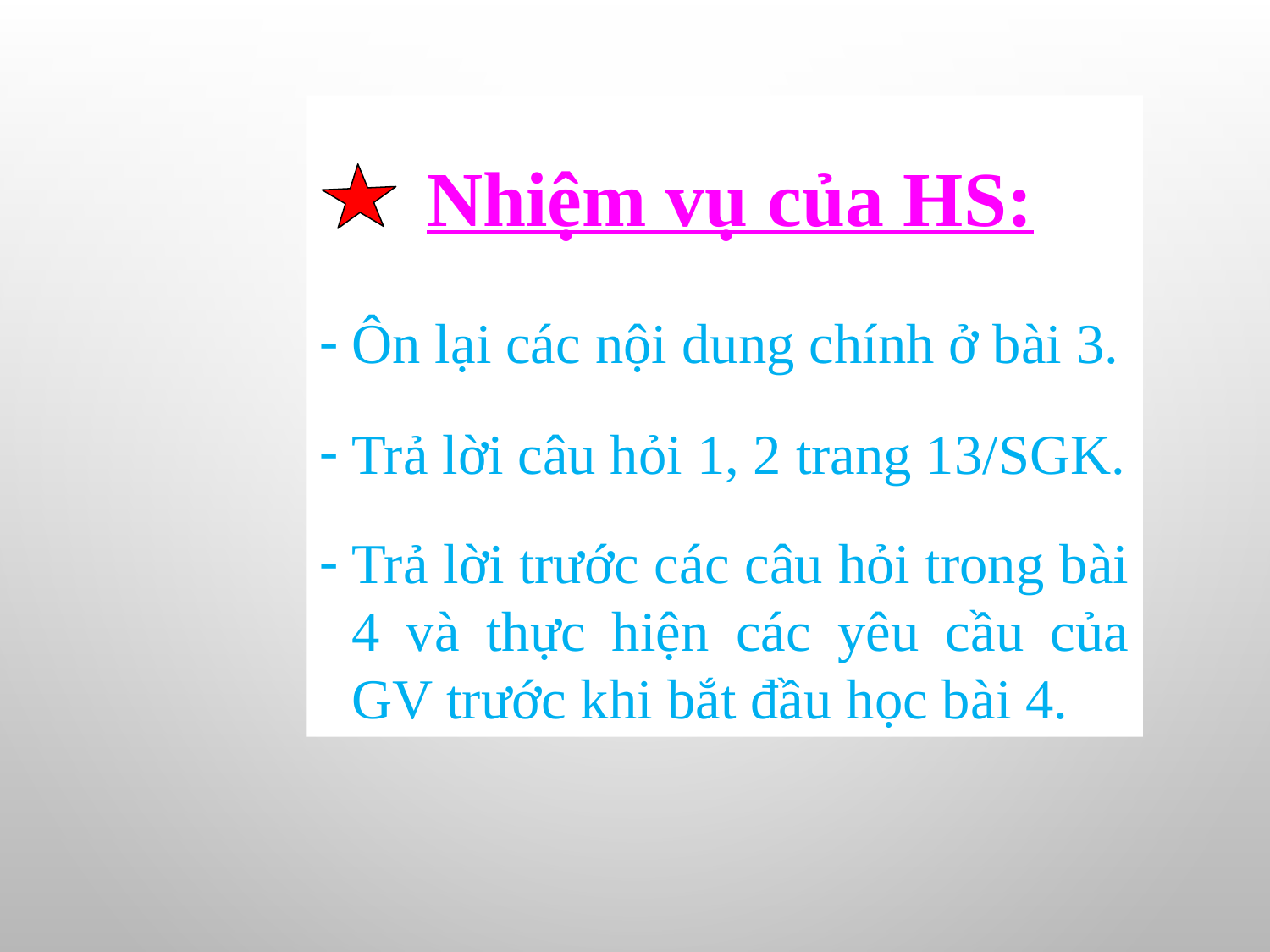

Ôn lại các nội dung chính ở bài 3.
Trả lời câu hỏi 1, 2 trang 13/SGK.
Trả lời trước các câu hỏi trong bài 4 và thực hiện các yêu cầu của GV trước khi bắt đầu học bài 4.
Nhiệm vụ của HS: